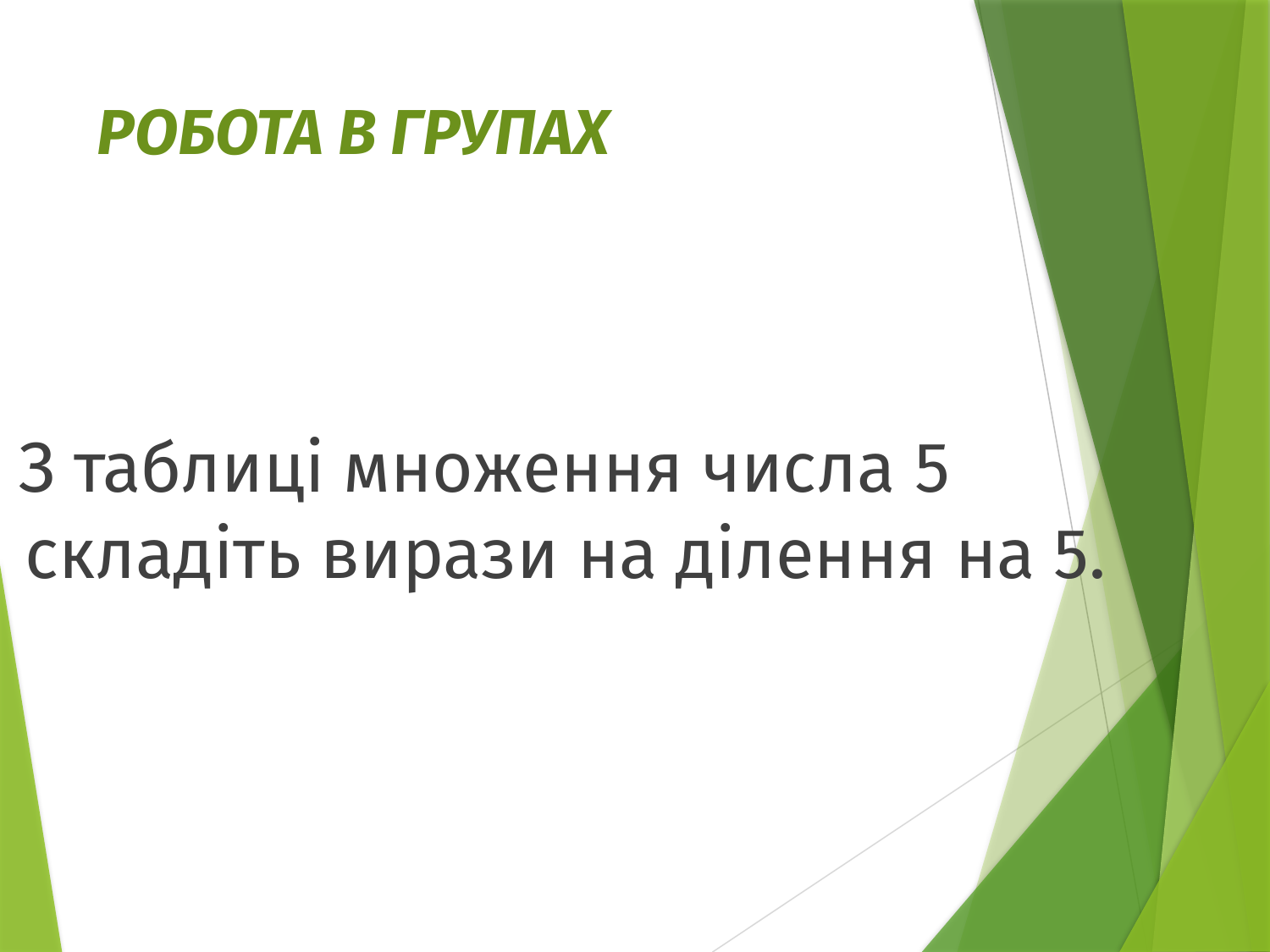

# РОБОТА В ГРУПАХ

  З таблиці множення числа 5 складіть вирази на ділення на 5.